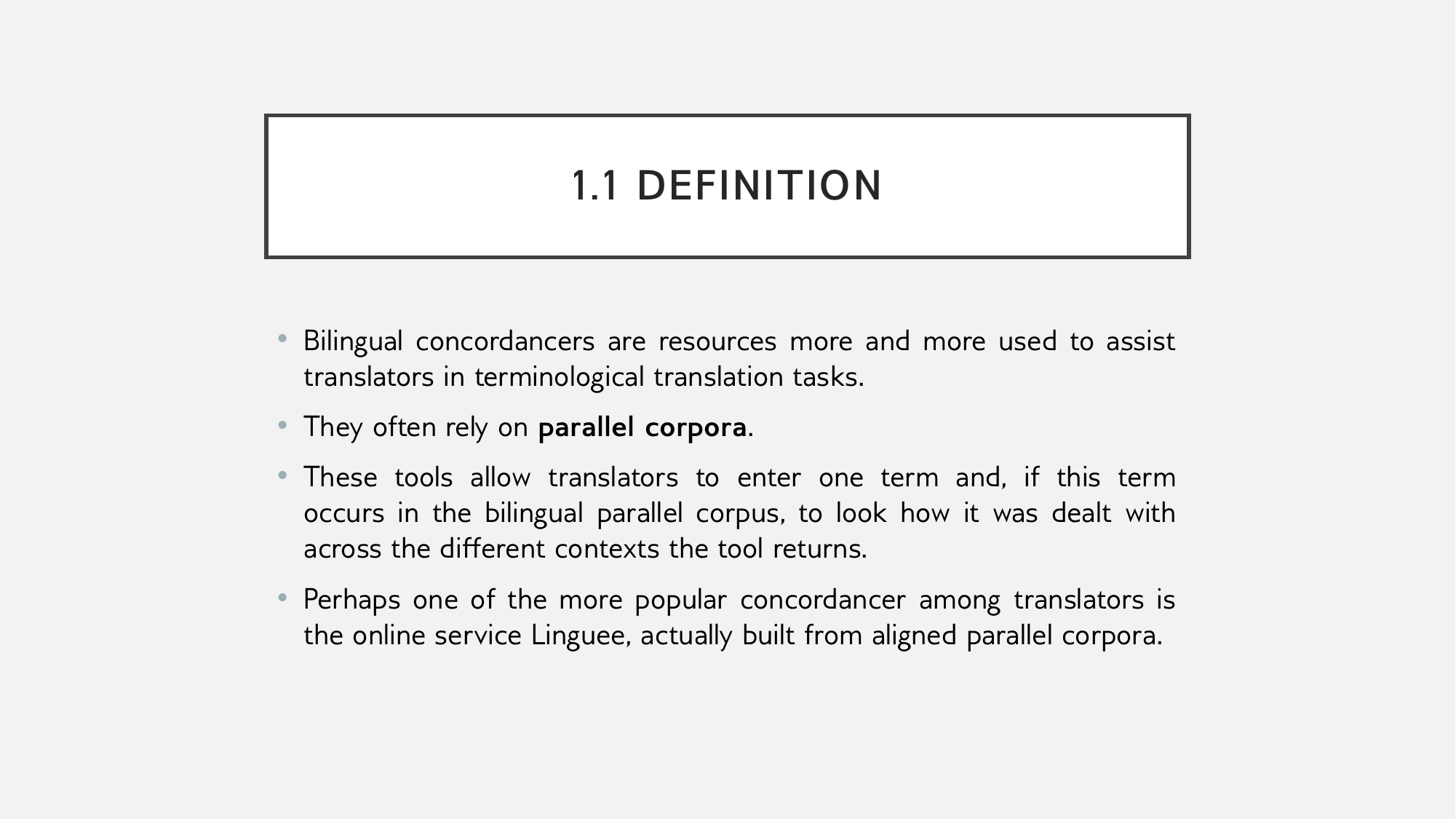

# 1.1 Definition
Bilingual concordancers are resources more and more used to assist translators in terminological translation tasks.
They often rely on parallel corpora.
These tools allow translators to enter one term and, if this term occurs in the bilingual parallel corpus, to look how it was dealt with across the different contexts the tool returns.
Perhaps one of the more popular concordancer among translators is the online service Linguee, actually built from aligned parallel corpora.